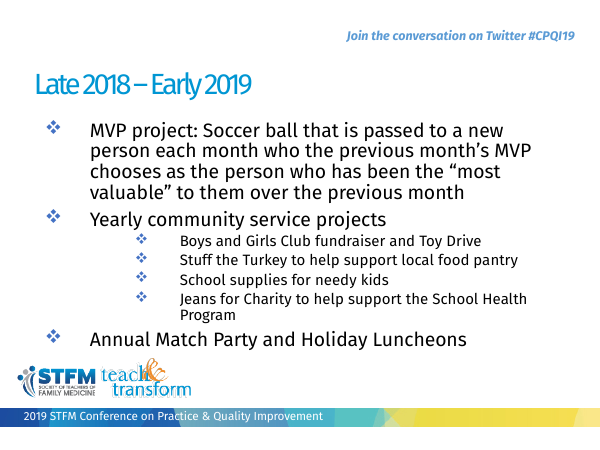

Late 2018 – Early 2019
MVP project: Soccer ball that is passed to a new person each month who the previous month’s MVP chooses as the person who has been the “most valuable” to them over the previous month
Yearly community service projects
Boys and Girls Club fundraiser and Toy Drive
Stuff the Turkey to help support local food pantry
School supplies for needy kids
Jeans for Charity to help support the School Health Program
Annual Match Party and Holiday Luncheons